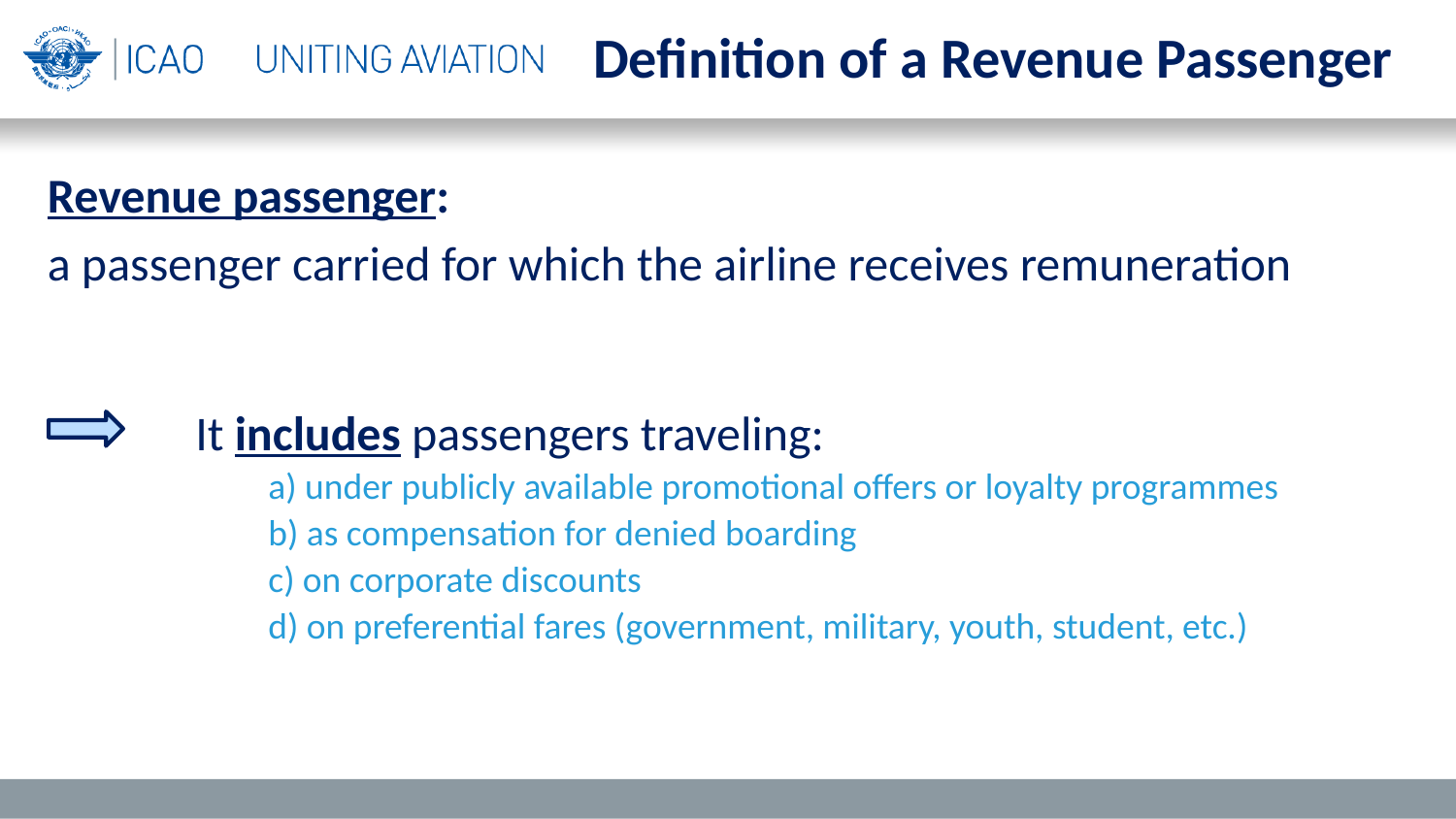

Definition of a Revenue Passenger

Revenue passenger:
a passenger carried for which the airline receives remuneration
It includes passengers traveling:
a) under publicly available promotional offers or loyalty programmes
b) as compensation for denied boarding
c) on corporate discounts
d) on preferential fares (government, military, youth, student, etc.)